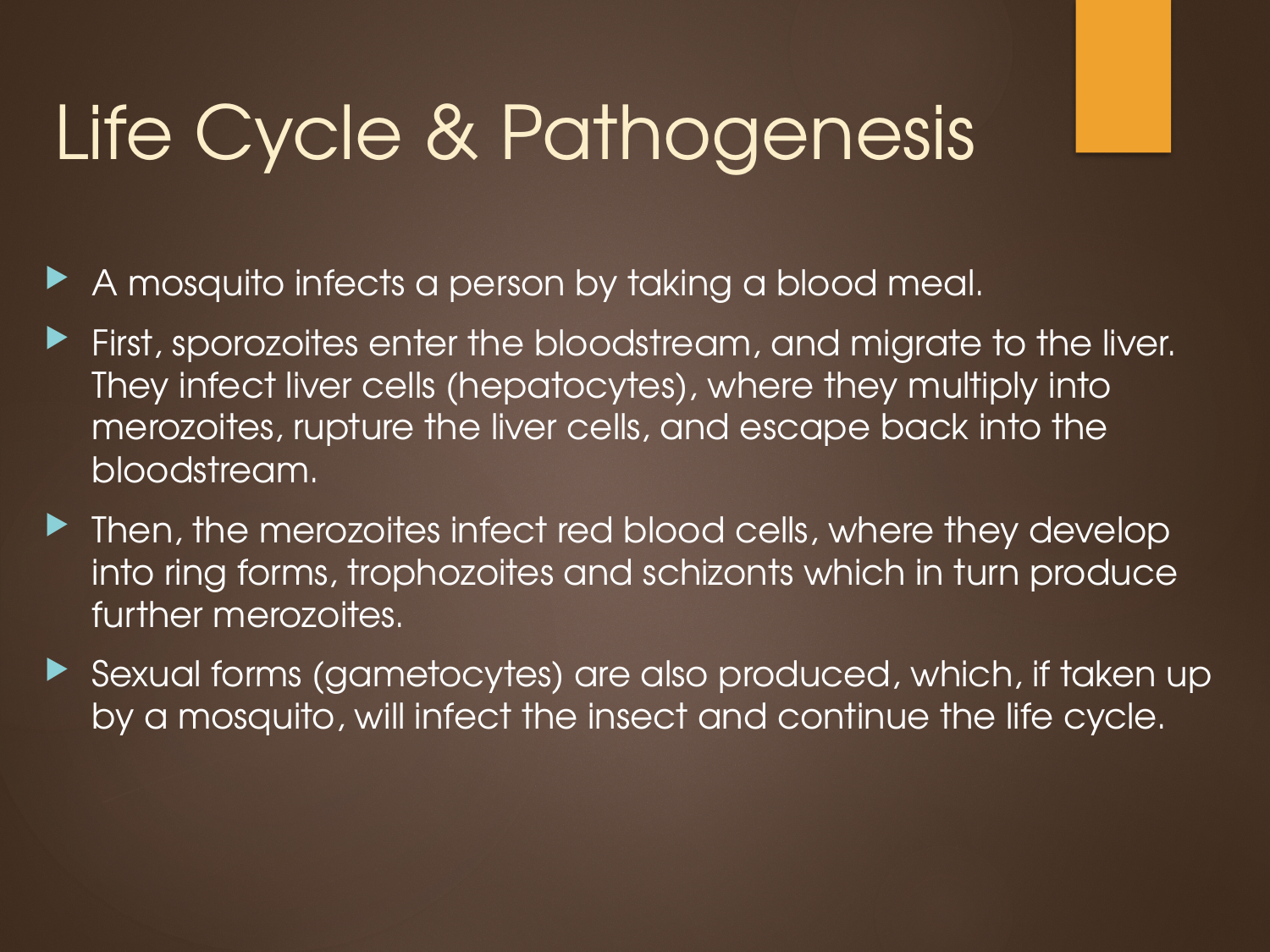

# Life Cycle & Pathogenesis
A mosquito infects a person by taking a blood meal.
First, sporozoites enter the bloodstream, and migrate to the liver. They infect liver cells (hepatocytes), where they multiply into merozoites, rupture the liver cells, and escape back into the bloodstream.
Then, the merozoites infect red blood cells, where they develop into ring forms, trophozoites and schizonts which in turn produce further merozoites.
Sexual forms (gametocytes) are also produced, which, if taken up by a mosquito, will infect the insect and continue the life cycle.